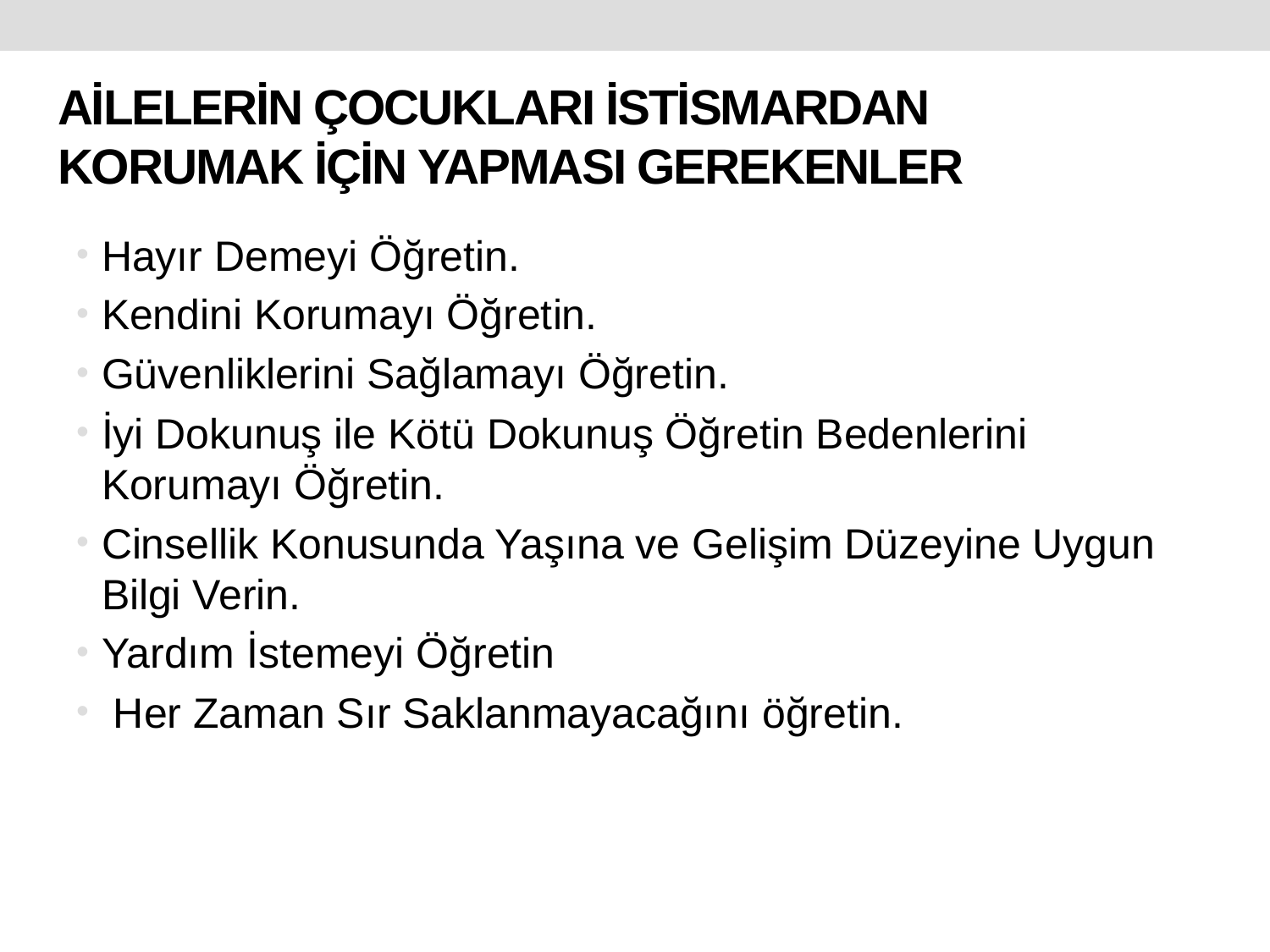

# AİLELERİN ÇOCUKLARI İSTİSMARDAN KORUMAK İÇİN YAPMASI GEREKENLER
Hayır Demeyi Öğretin.
Kendini Korumayı Öğretin.
Güvenliklerini Sağlamayı Öğretin.
İyi Dokunuş ile Kötü Dokunuş Öğretin Bedenlerini Korumayı Öğretin.
Cinsellik Konusunda Yaşına ve Gelişim Düzeyine Uygun Bilgi Verin.
Yardım İstemeyi Öğretin
 Her Zaman Sır Saklanmayacağını öğretin.